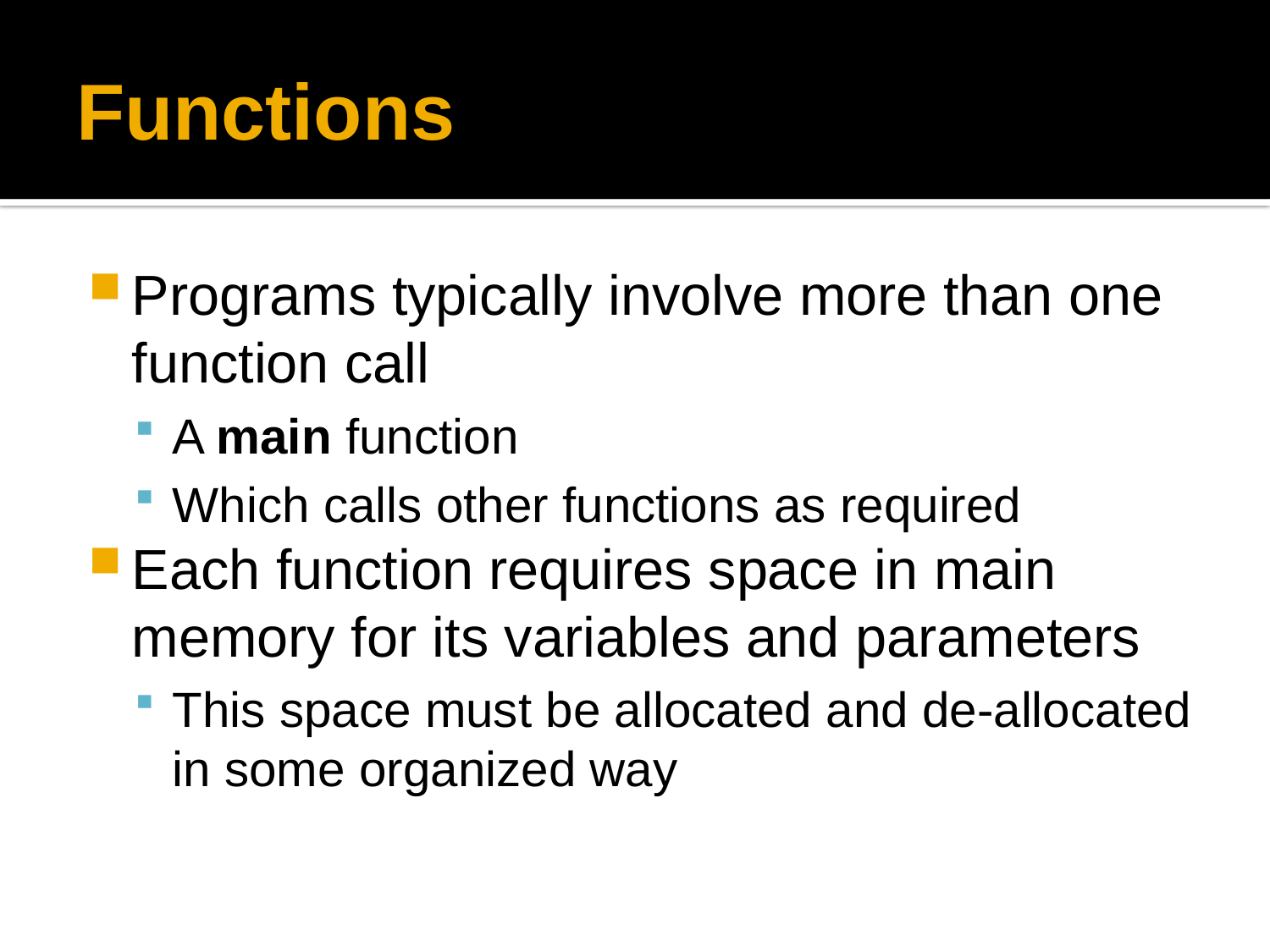

# Functions
Programs typically involve more than one function call
A main function
Which calls other functions as required
Each function requires space in main memory for its variables and parameters
This space must be allocated and de-allocated in some organized way